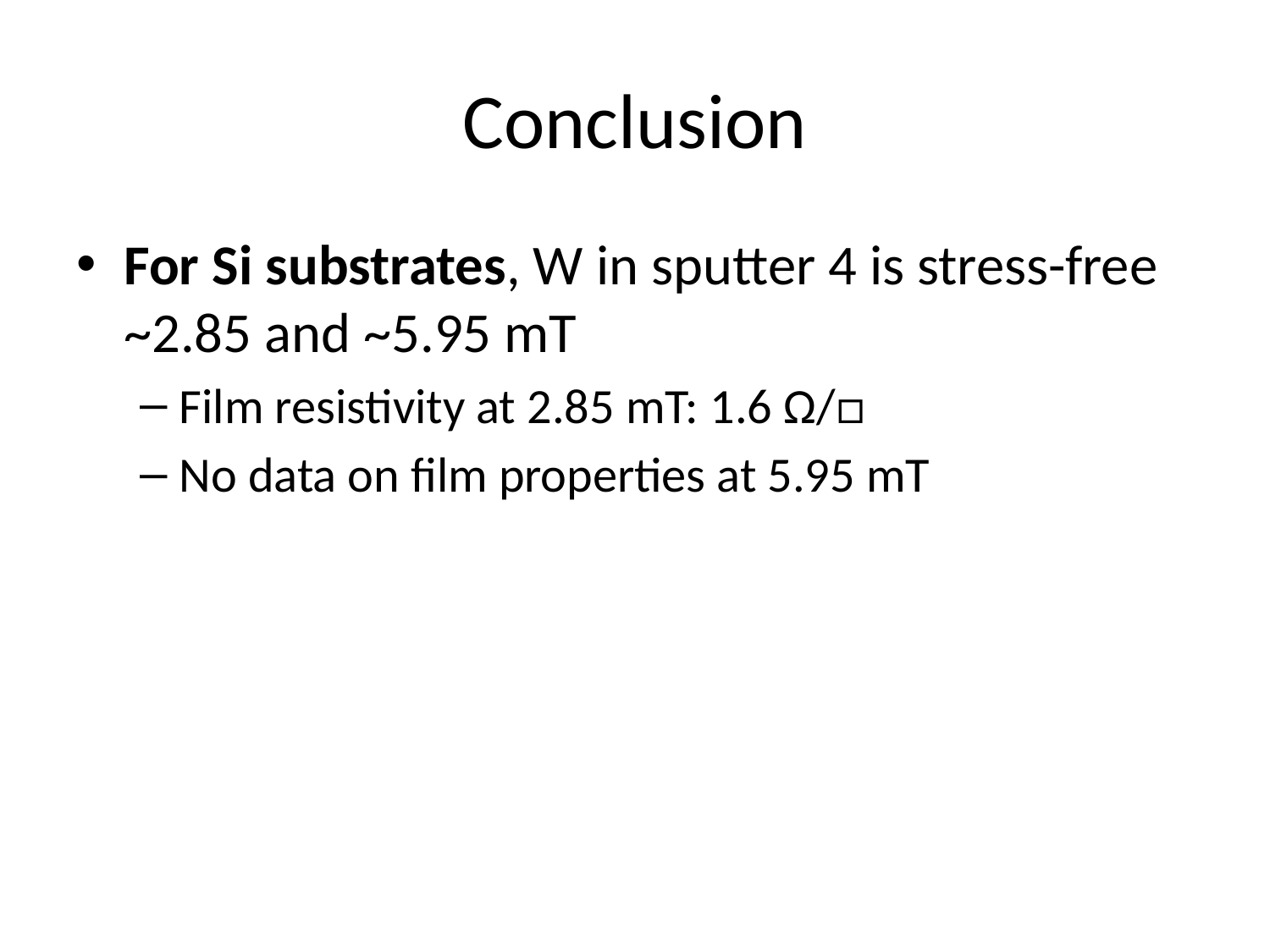

# Conclusion
For Si substrates, W in sputter 4 is stress-free ~2.85 and ~5.95 mT
Film resistivity at 2.85 mT: 1.6 Ω/□
No data on film properties at 5.95 mT